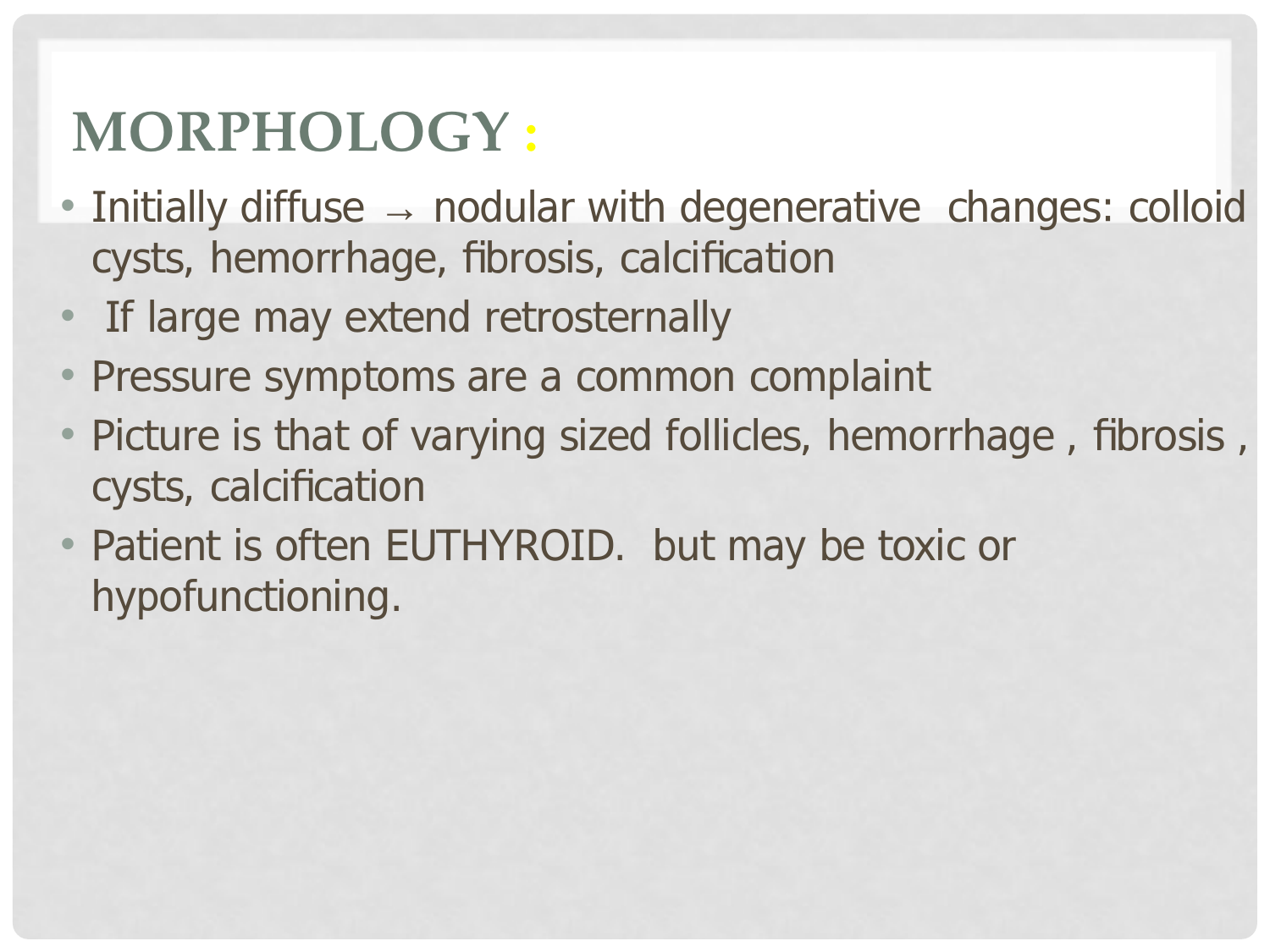

# MORPHOLOGY :

Initially diffuse → nodular with degenerative  changes: colloid cysts, hemorrhage, fibrosis, calcification
 If large may extend retrosternally
Pressure symptoms are a common complaint
Picture is that of varying sized follicles, hemorrhage , fibrosis , cysts, calcification
Patient is often EUTHYROID.  but may be toxic or hypofunctioning.